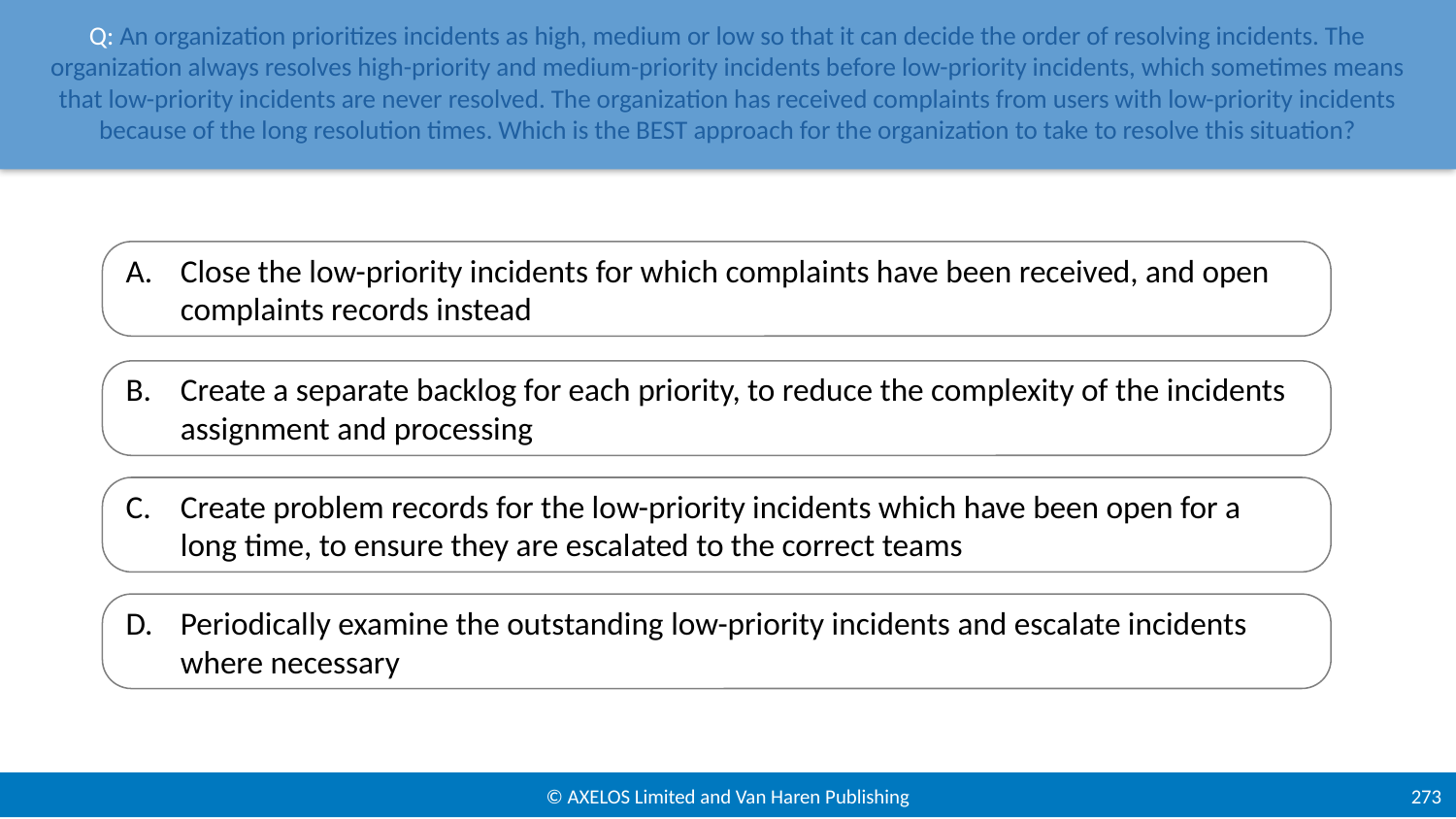

# Q: An organization prioritizes incidents as high, medium or low so that it can decide the order of resolving incidents. The organization always resolves high-priority and medium-priority incidents before low-priority incidents, which sometimes means that low-priority incidents are never resolved. The organization has received complaints from users with low-priority incidents because of the long resolution times. Which is the BEST approach for the organization to take to resolve this situation?
Close the low-priority incidents for which complaints have been received, and open
complaints records instead
Create a separate backlog for each priority, to reduce the complexity of the incidents
assignment and processing
Create problem records for the low-priority incidents which have been open for a
long time, to ensure they are escalated to the correct teams
Periodically examine the outstanding low-priority incidents and escalate incidents
where necessary